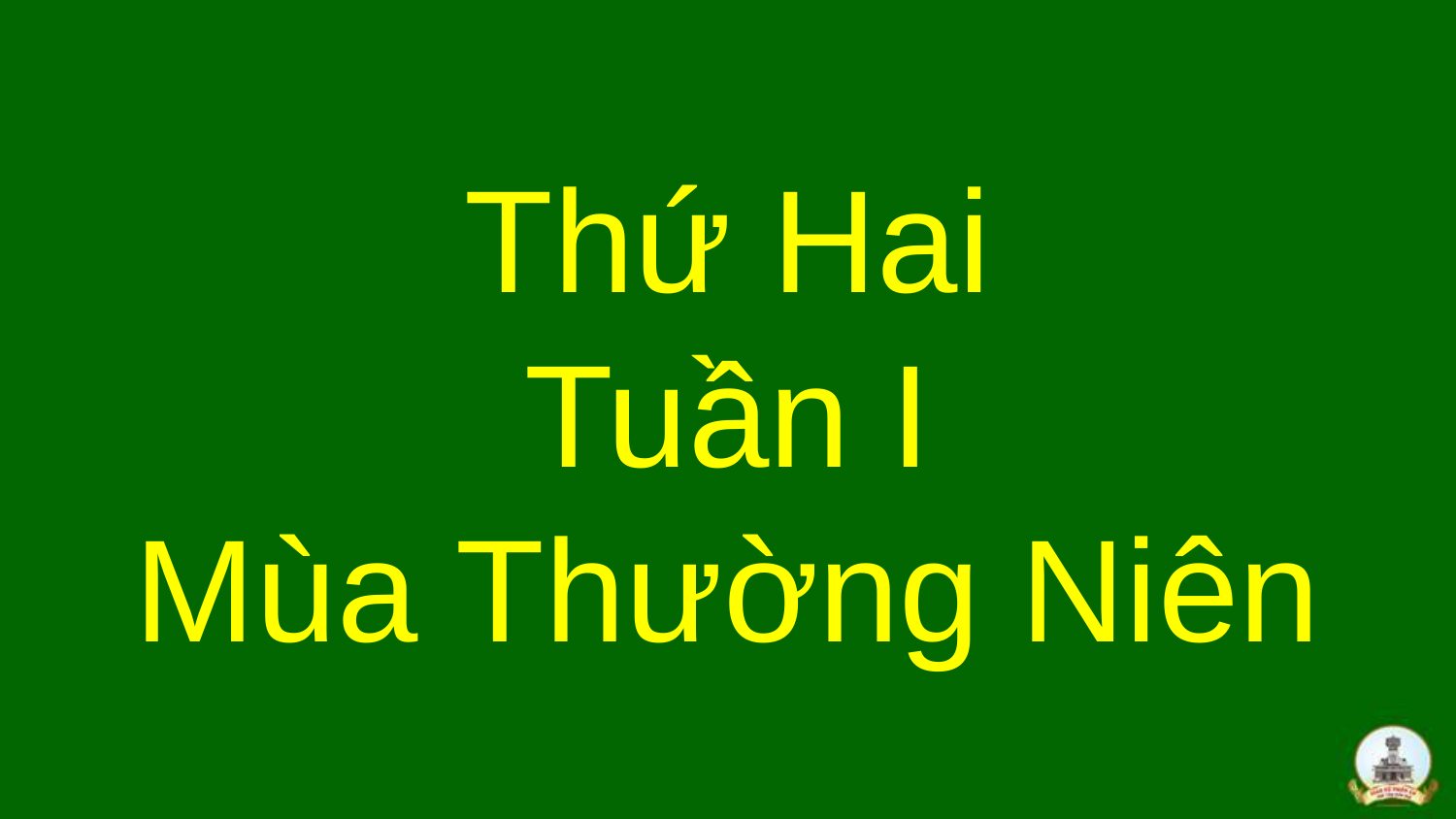

# Thứ Hai Tuần I Mùa Thường Niên